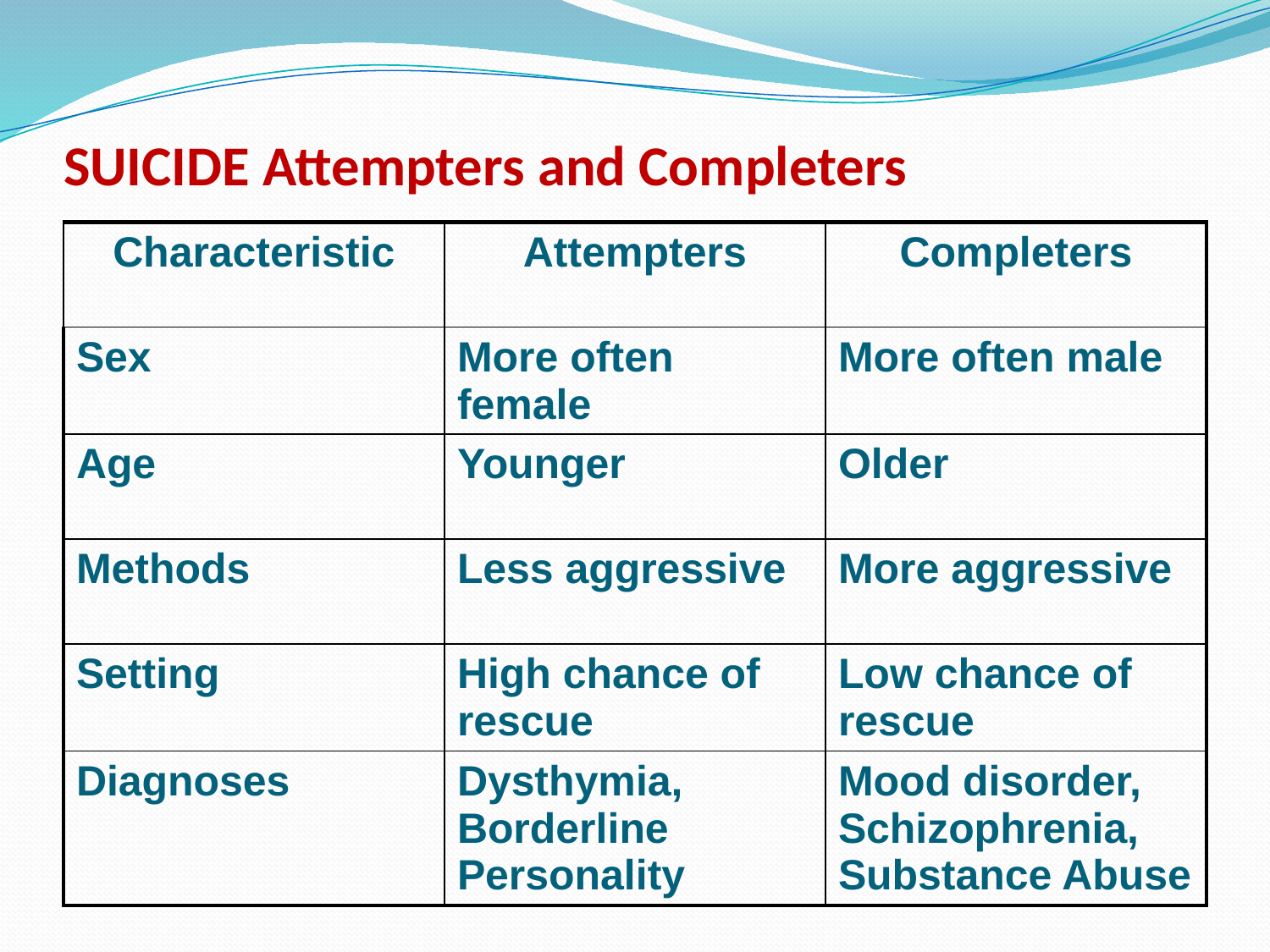

# SUICIDE Attempters and Completers
| Characteristic | Attempters | Completers |
| --- | --- | --- |
| Sex | More often female | More often male |
| Age | Younger | Older |
| Methods | Less aggressive | More aggressive |
| Setting | High chance of rescue | Low chance of rescue |
| Diagnoses | Dysthymia, Borderline Personality | Mood disorder, Schizophrenia, Substance Abuse |